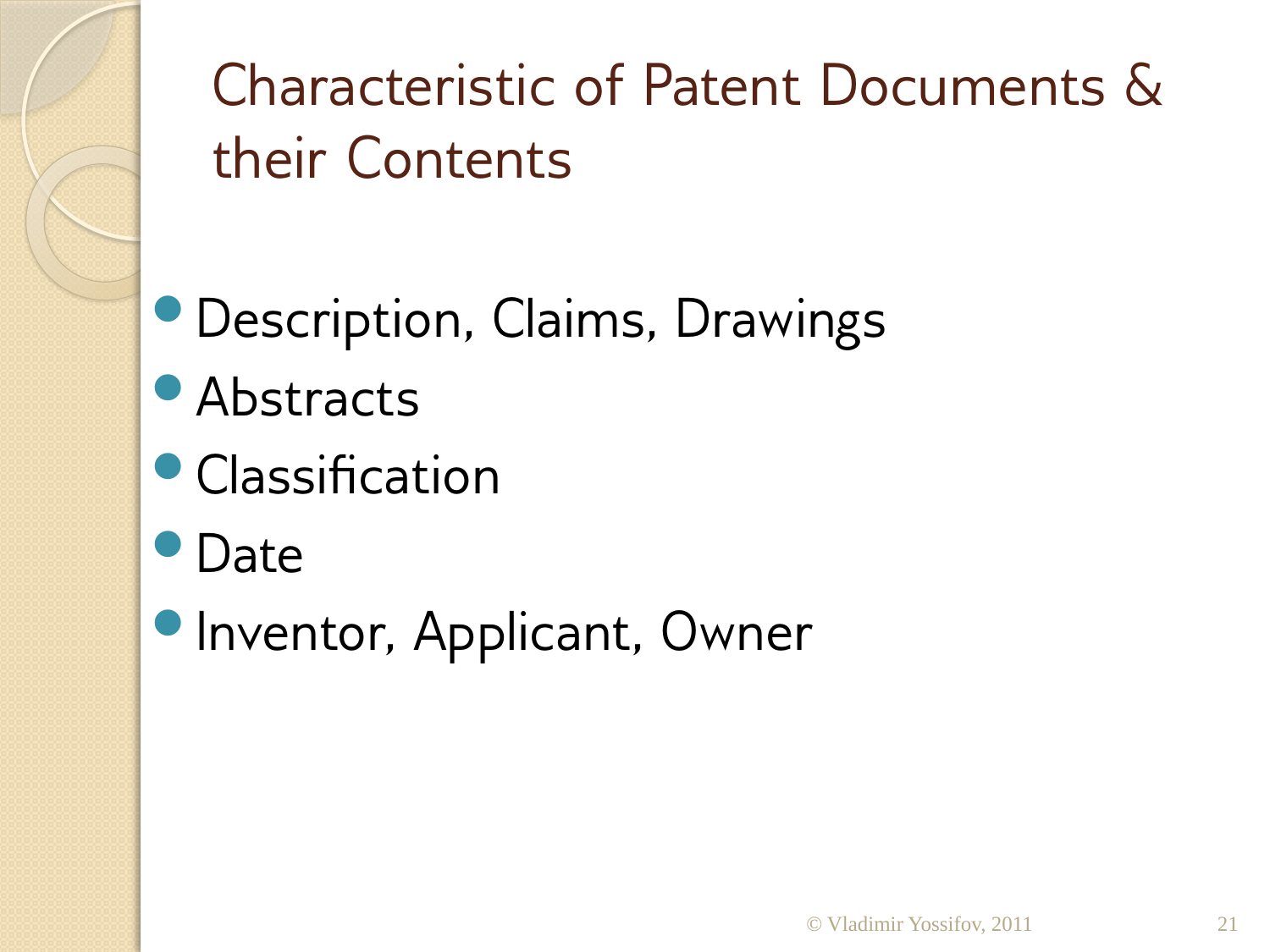

# Characteristic of Patent Documents & their Contents
Description, Claims, Drawings
Abstracts
Classification
Date
Inventor, Applicant, Owner
© Vladimir Yossifov, 2011
21